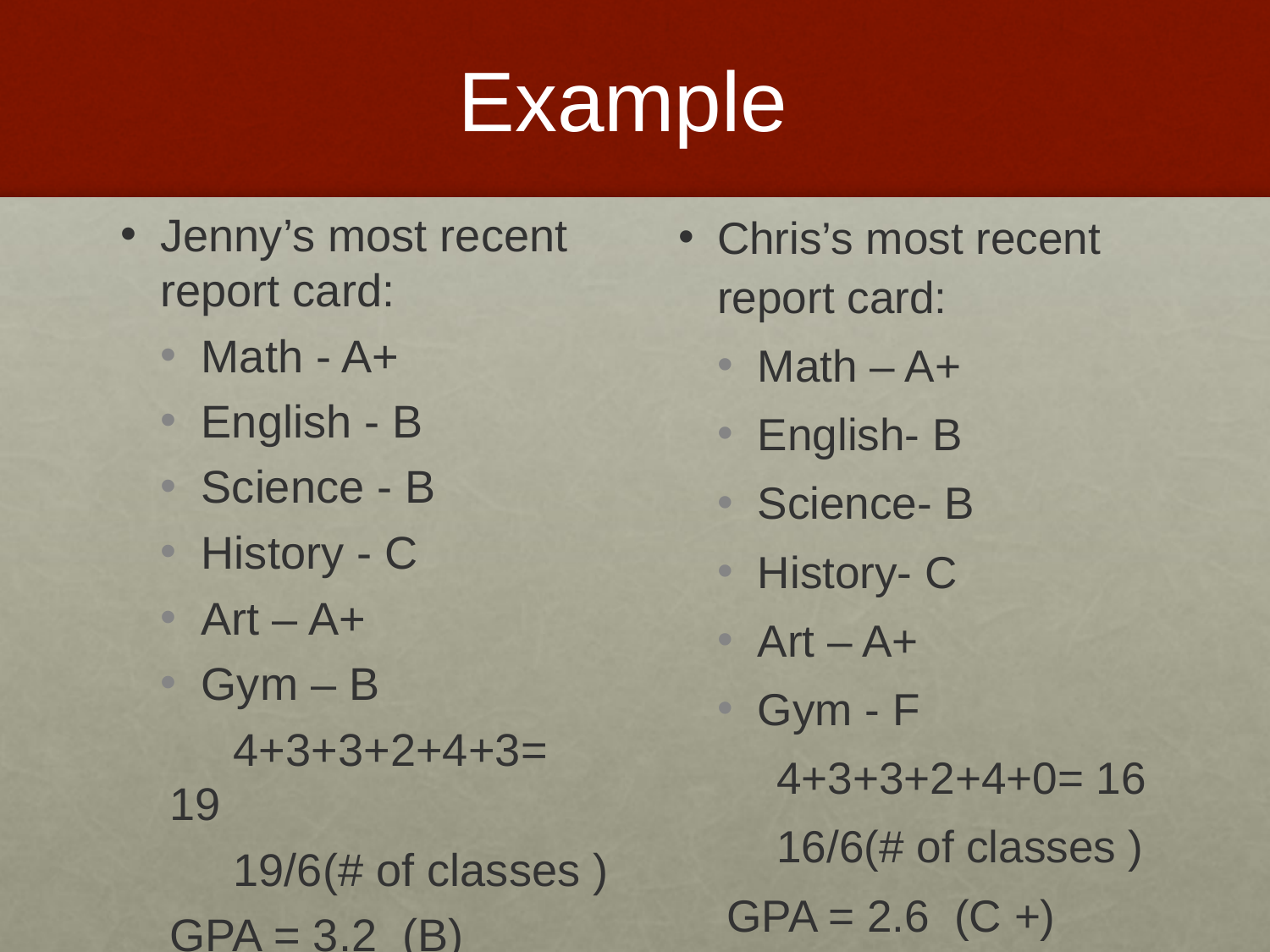

# Example
Chris’s most recent report card:
Math – A+
English- B
Science- B
History- C
Art – A+
Gym - F
    4+3+3+2+4+0= 16
    16/6(# of classes )
GPA = 2.6  (C +)

Jenny’s most recent report card:
Math - A+
English - B
Science - B
History - C
Art – A+
Gym – B
     4+3+3+2+4+3= 19
     19/6(# of classes )
GPA = 3.2  (B)